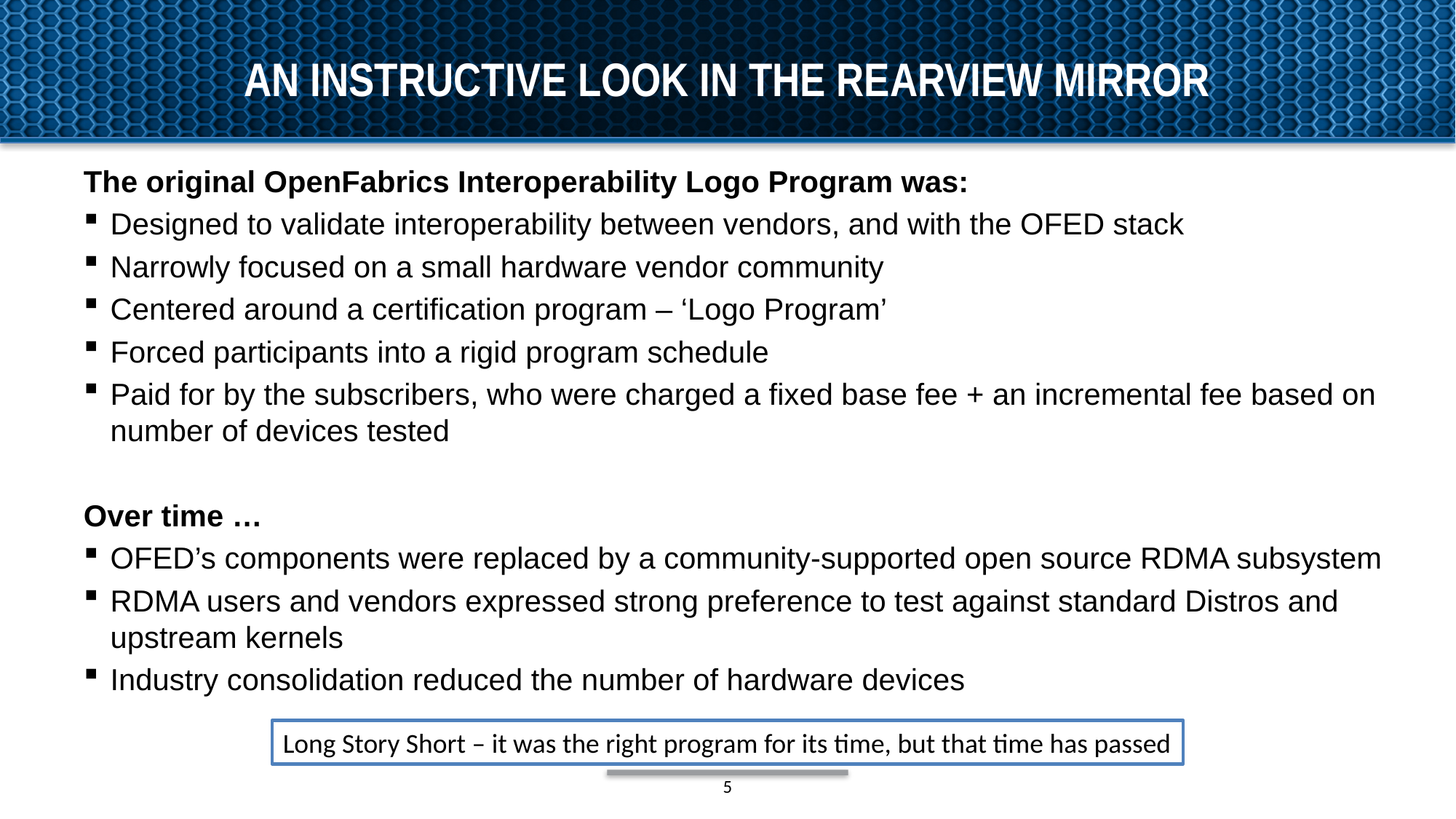

# An instructive look in the rearview mirror
The original OpenFabrics Interoperability Logo Program was:
Designed to validate interoperability between vendors, and with the OFED stack
Narrowly focused on a small hardware vendor community
Centered around a certification program – ‘Logo Program’
Forced participants into a rigid program schedule
Paid for by the subscribers, who were charged a fixed base fee + an incremental fee based on number of devices tested

Over time …
OFED’s components were replaced by a community-supported open source RDMA subsystem
RDMA users and vendors expressed strong preference to test against standard Distros and upstream kernels
Industry consolidation reduced the number of hardware devices

Long Story Short – it was the right program for its time, but that time has passed
5